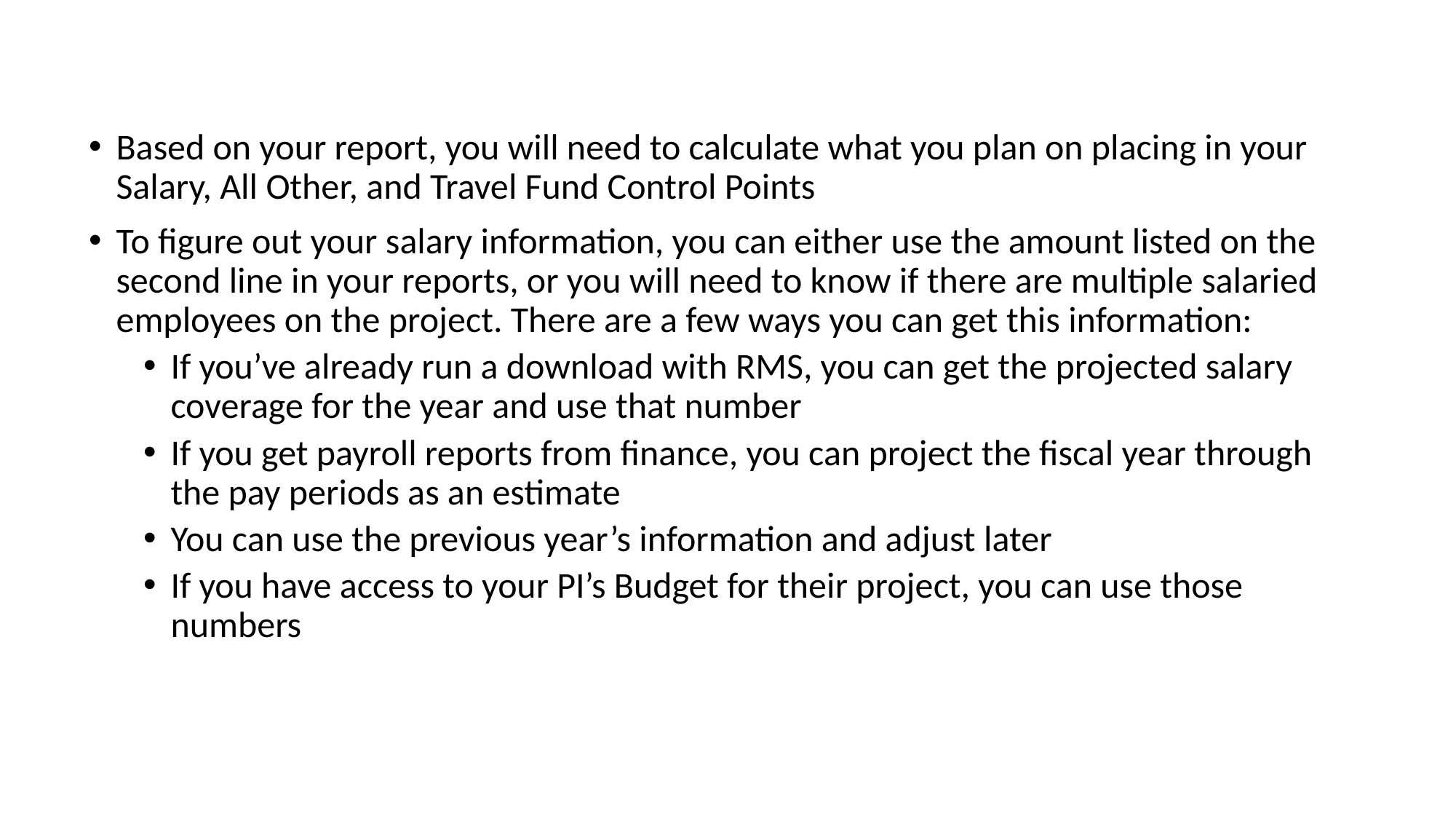

Preparing to enter your Allocations and Distributions
Based on your report, you will need to calculate what you plan on placing in your Salary, All Other, and Travel Fund Control Points
To figure out your salary information, you can either use the amount listed on the second line in your reports, or you will need to know if there are multiple salaried employees on the project. There are a few ways you can get this information:
If you’ve already run a download with RMS, you can get the projected salary coverage for the year and use that number
If you get payroll reports from finance, you can project the fiscal year through the pay periods as an estimate
You can use the previous year’s information and adjust later
If you have access to your PI’s Budget for their project, you can use those numbers